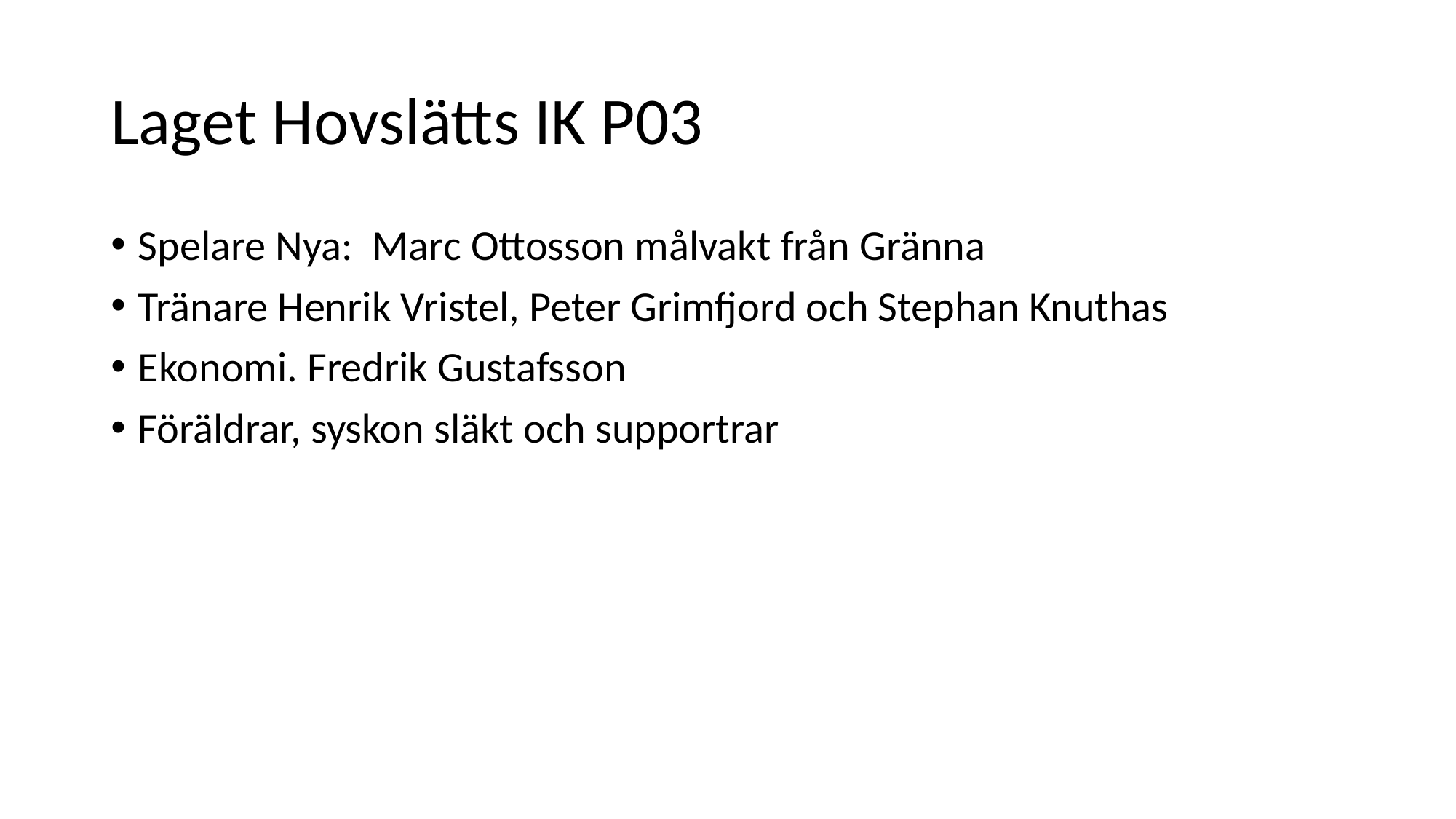

# Laget Hovslätts IK P03
Spelare Nya:  Marc Ottosson målvakt från Gränna
Tränare Henrik Vristel, Peter Grimfjord och Stephan Knuthas
Ekonomi. Fredrik Gustafsson
Föräldrar, syskon släkt och supportrar